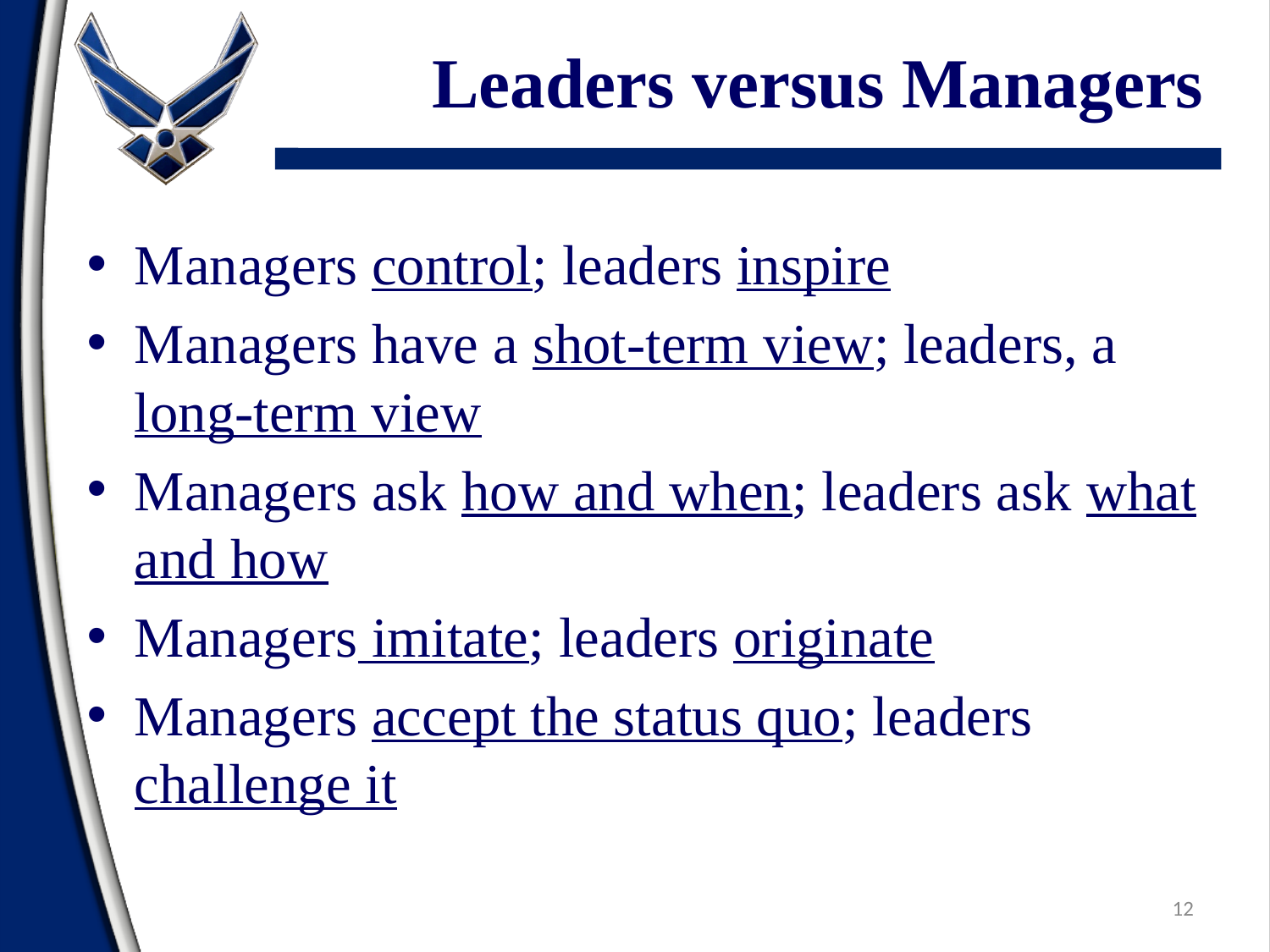

# Leaders versus Managers
Managers control; leaders inspire
Managers have a shot-term view; leaders, a long-term view
Managers ask how and when; leaders ask what and how
Managers imitate; leaders originate
Managers accept the status quo; leaders challenge it
12